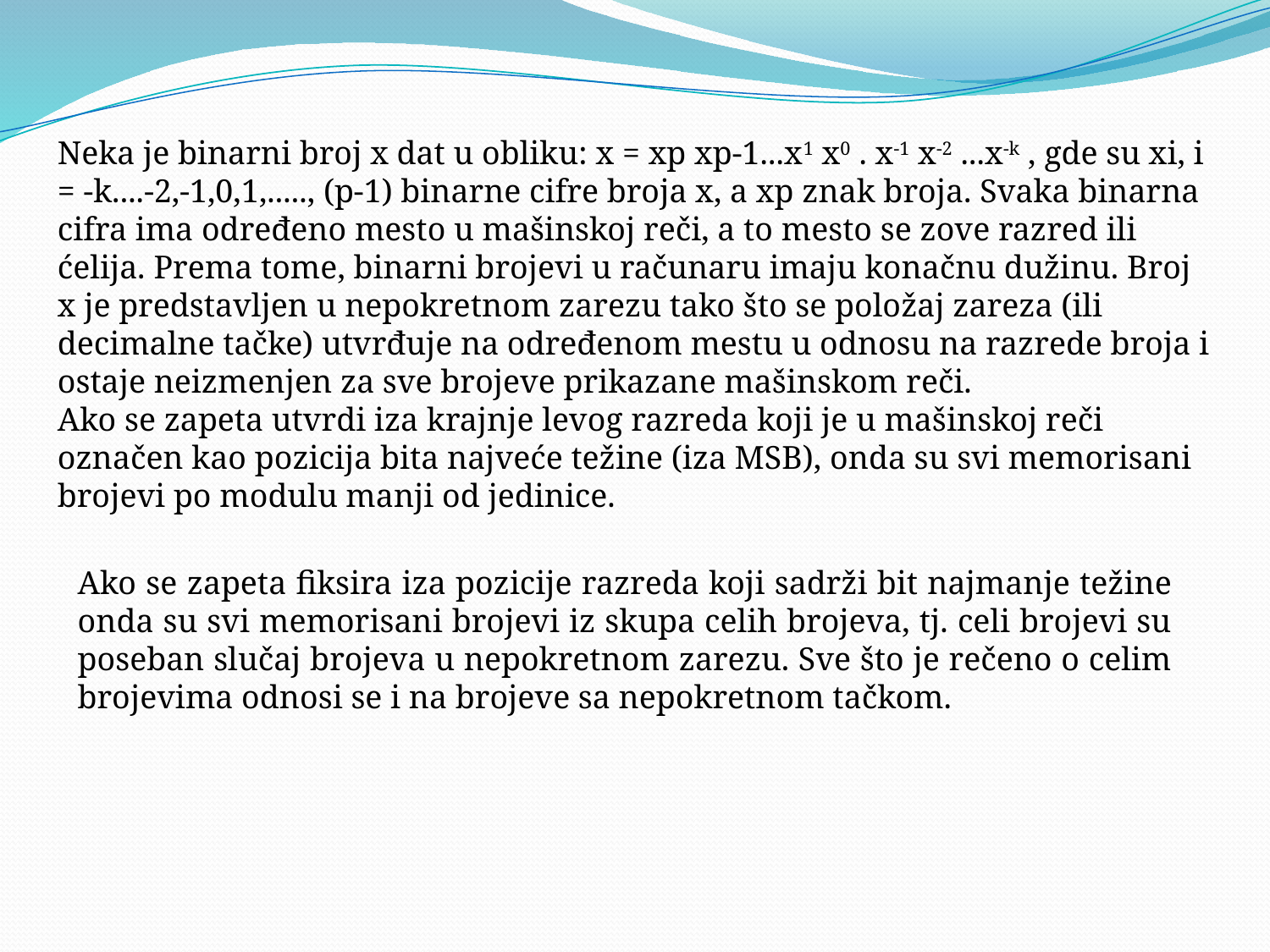

Neka je binarni broj x dat u obliku: x = xp xp-1...x1 x0 . x-1 x-2 ...x-k , gde su xi, i = -k....-2,-1,0,1,....., (p-1) binarne cifre broja x, a xp znak broja. Svaka binarna cifra ima određeno mesto u mašinskoj reči, a to mesto se zove razred ili ćelija. Prema tome, binarni brojevi u računaru imaju konačnu dužinu. Broj x je predstavljen u nepokretnom zarezu tako što se položaj zareza (ili decimalne tačke) utvrđuje na određenom mestu u odnosu na razrede broja i ostaje neizmenjen za sve brojeve prikazane mašinskom reči.
Ako se zapeta utvrdi iza krajnje levog razreda koji je u mašinskoj reči označen kao pozicija bita najveće težine (iza MSB), onda su svi memorisani brojevi po modulu manji od jedinice.
Ako se zapeta fiksira iza pozicije razreda koji sadrži bit najmanje težine onda su svi memorisani brojevi iz skupa celih brojeva, tj. celi brojevi su poseban slučaj brojeva u nepokretnom zarezu. Sve što je rečeno o celim brojevima odnosi se i na brojeve sa nepokretnom tačkom.